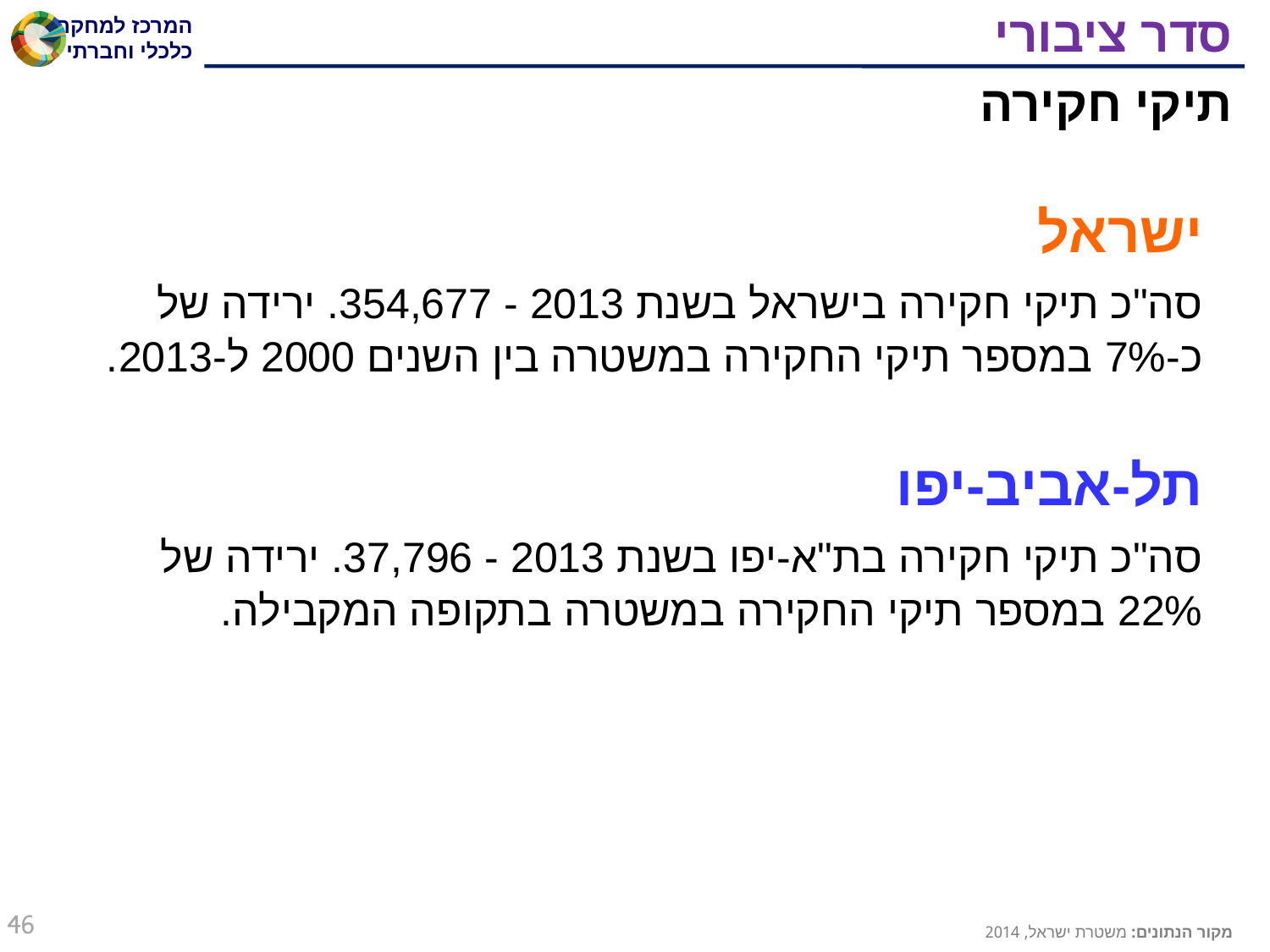

# סדר ציבורי
תיקי חקירה
ישראל
סה"כ תיקי חקירה בישראל בשנת 2013 - 354,677. ירידה של כ-7% במספר תיקי החקירה במשטרה בין השנים 2000 ל-2013.

תל-אביב-יפו
סה"כ תיקי חקירה בת"א-יפו בשנת 2013 - 37,796. ירידה של 22% במספר תיקי החקירה במשטרה בתקופה המקבילה.

46
מקור הנתונים: משטרת ישראל, 2014